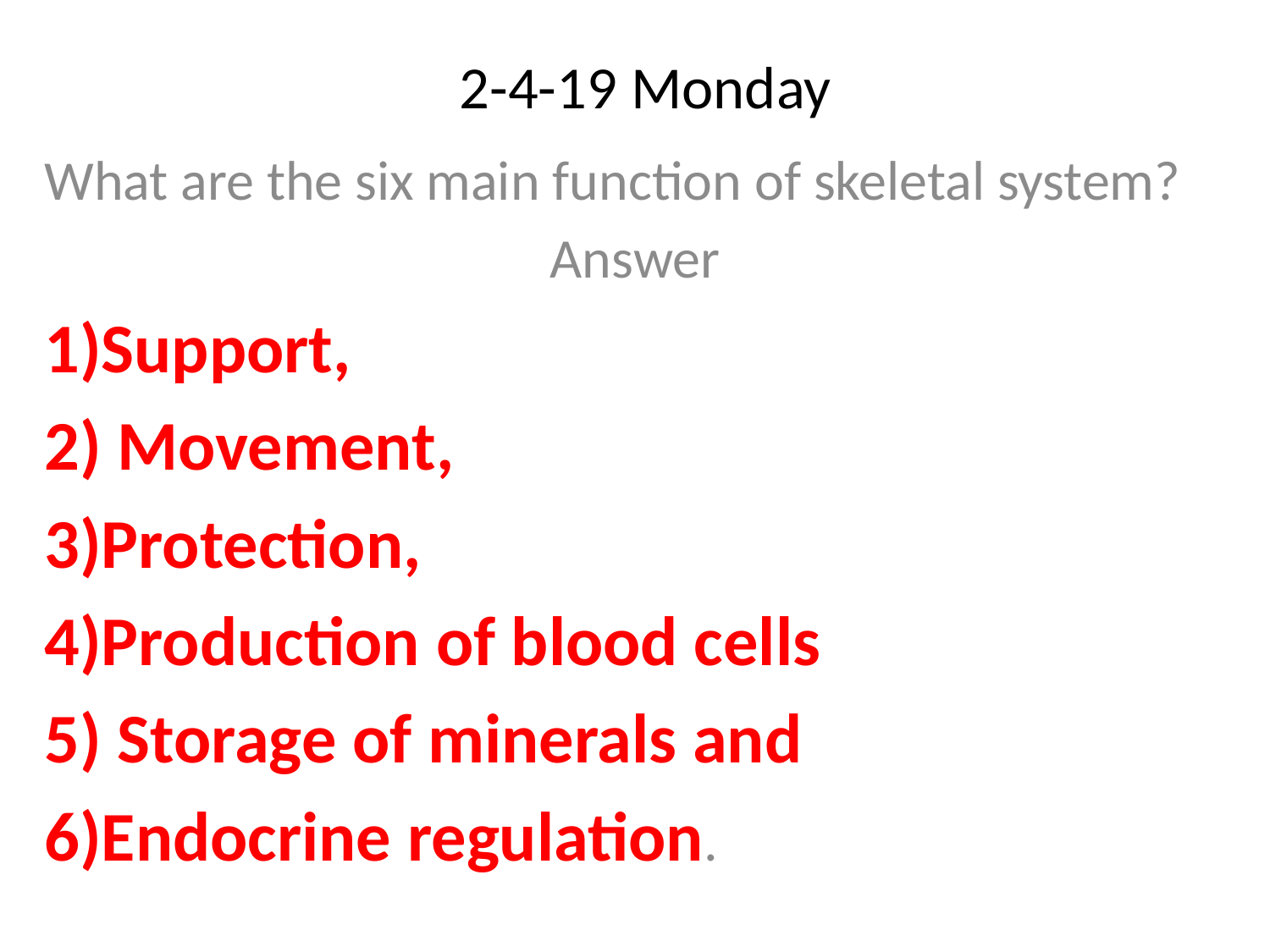

# 2-4-19 Monday
What are the six main function of skeletal system?
Answer
1)Support,
2) Movement,
3)Protection,
4)Production of blood cells
5) Storage of minerals and
6)Endocrine regulation.